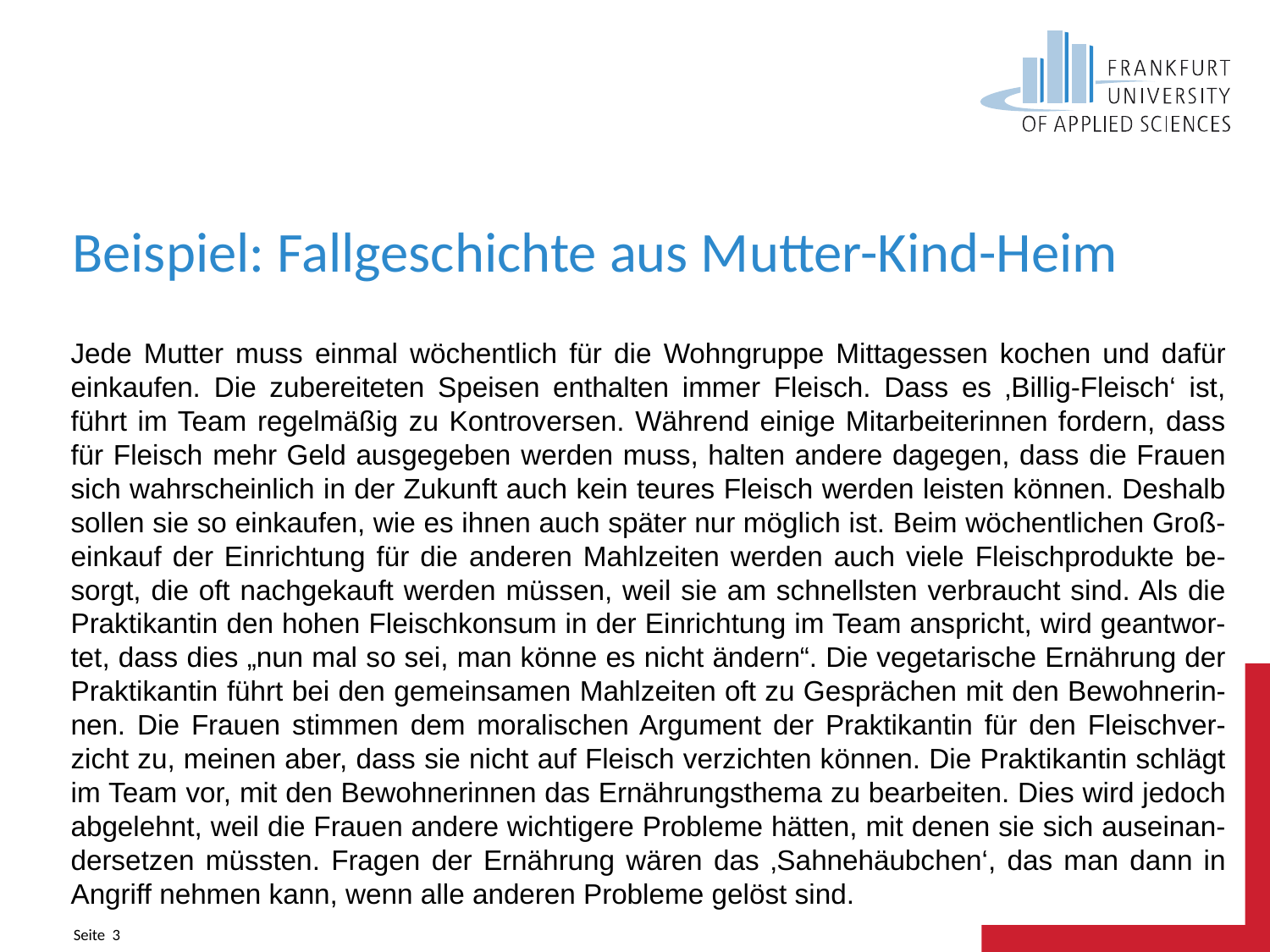

# Beispiel: Fallgeschichte aus Mutter-Kind-Heim
Jede Mutter muss einmal wöchentlich für die Wohngruppe Mittagessen kochen und dafür einkaufen. Die zubereiteten Speisen enthalten immer Fleisch. Dass es ‚Billig-Fleisch‘ ist, führt im Team regelmäßig zu Kontroversen. Während einige Mitarbeiterinnen fordern, dass für Fleisch mehr Geld ausgegeben werden muss, halten andere dagegen, dass die Frauen sich wahrscheinlich in der Zukunft auch kein teures Fleisch werden leisten können. Deshalb sollen sie so einkaufen, wie es ihnen auch später nur möglich ist. Beim wöchentlichen Groß-einkauf der Einrichtung für die anderen Mahlzeiten werden auch viele Fleischprodukte be-sorgt, die oft nachgekauft werden müssen, weil sie am schnellsten verbraucht sind. Als die Praktikantin den hohen Fleischkonsum in der Einrichtung im Team anspricht, wird geantwor-tet, dass dies „nun mal so sei, man könne es nicht ändern“. Die vegetarische Ernährung der Praktikantin führt bei den gemeinsamen Mahlzeiten oft zu Gesprächen mit den Bewohnerin-nen. Die Frauen stimmen dem moralischen Argument der Praktikantin für den Fleischver-zicht zu, meinen aber, dass sie nicht auf Fleisch verzichten können. Die Praktikantin schlägt im Team vor, mit den Bewohnerinnen das Ernährungsthema zu bearbeiten. Dies wird jedoch abgelehnt, weil die Frauen andere wichtigere Probleme hätten, mit denen sie sich auseinan-dersetzen müssten. Fragen der Ernährung wären das ‚Sahnehäubchen‘, das man dann in Angriff nehmen kann, wenn alle anderen Probleme gelöst sind.

Seite  3